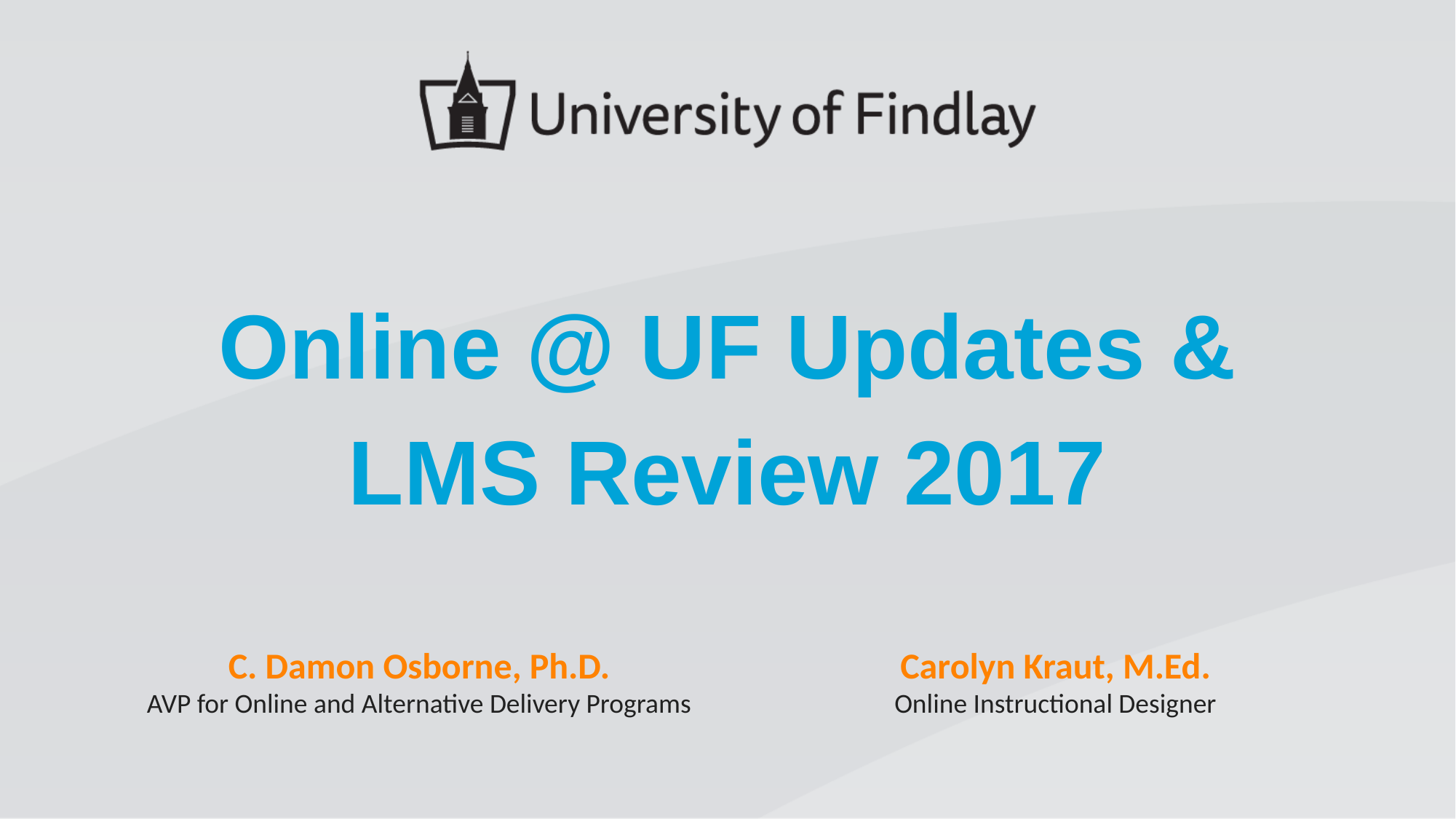

# Online @ UF Updates &
LMS Review 2017
C. Damon Osborne, Ph.D.​
AVP for Online and Alternative Delivery Programs
Carolyn Kraut, M.Ed.​
Online Instructional Designer